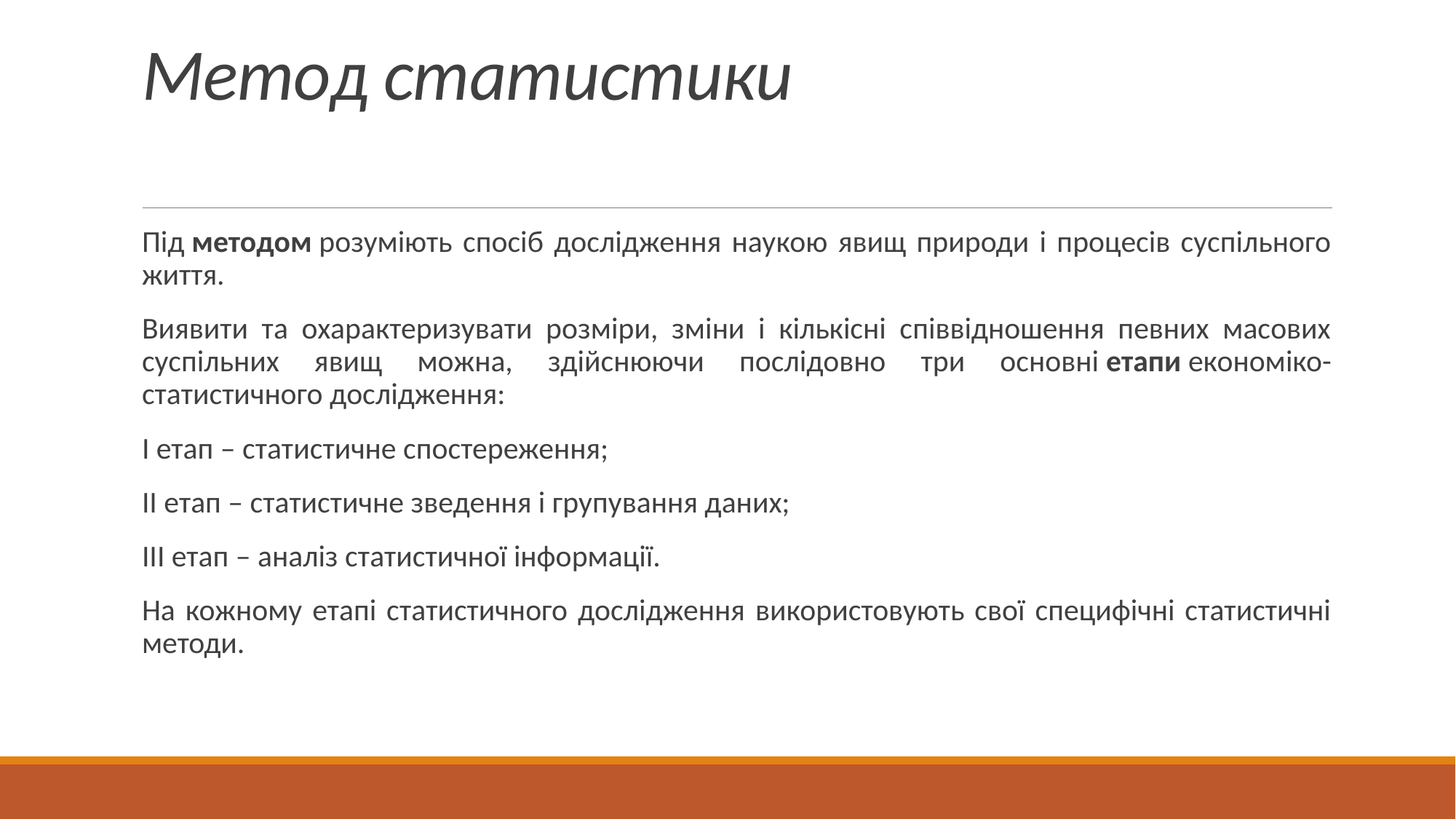

# Метод статистики
Під методом розуміють спосіб дослідження наукою явищ природи і процесів суспільного життя.
Виявити та охарактеризувати розміри, зміни і кількісні співвідношення певних масових суспільних явищ можна, здійснюючи послідовно три основні етапи економіко-статистичного дослідження:
І етап – статистичне спостереження;
ІІ етап – статистичне зведення і групування даних;
ІІІ етап – аналіз статистичної інформації.
На кожному етапі статистичного дослідження використовують свої специфічні статистичні методи.